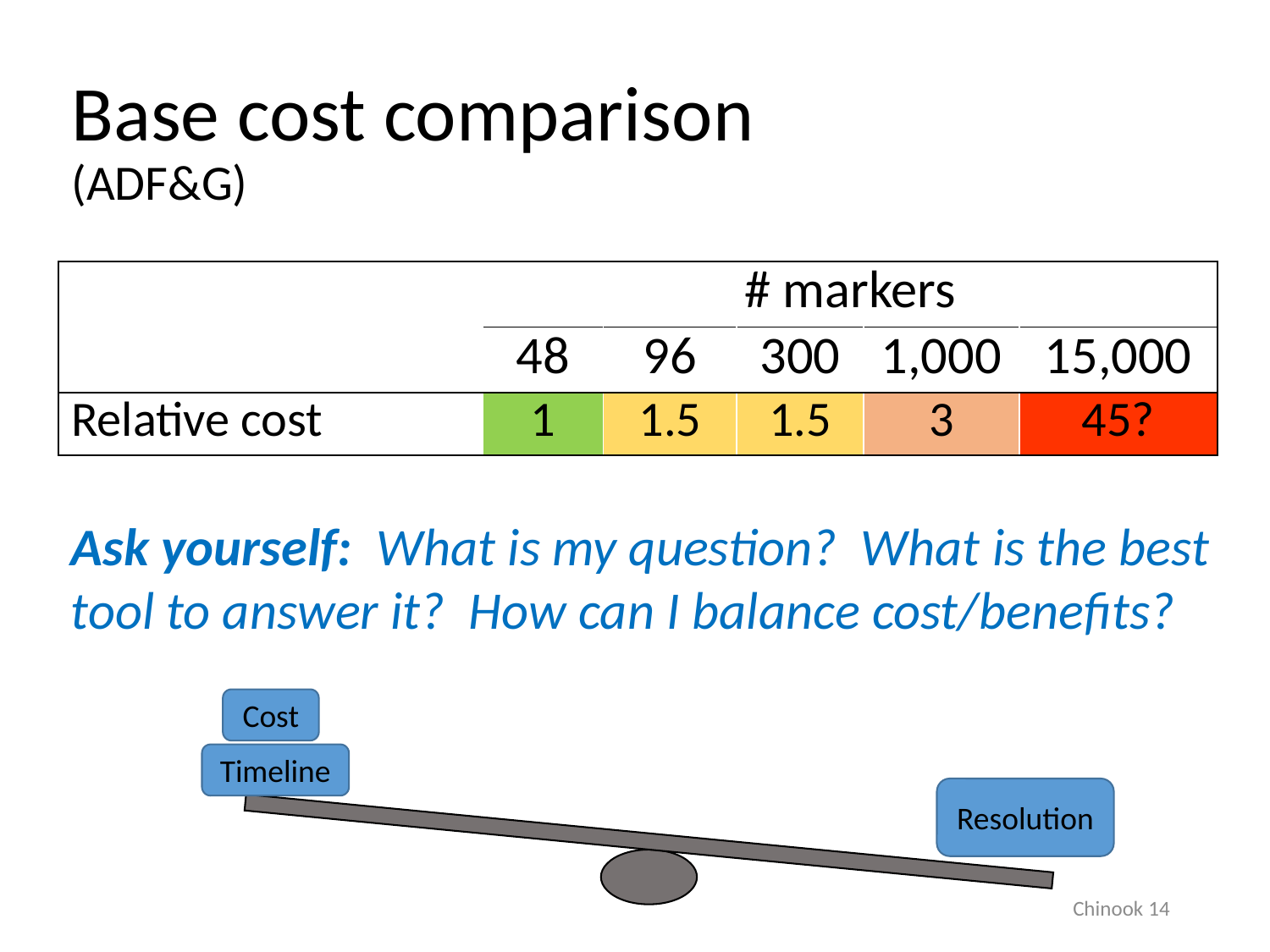

# Base cost comparison (ADF&G)
|  | # markers |  |  |  |  |
| --- | --- | --- | --- | --- | --- |
|  | 48 | 96 | 300 | 1,000 | 15,000 |
| Relative cost | 1 | 1.5 | 1.5 | 3 | 45? |
Ask yourself:  What is my question?  What is the best tool to answer it?  How can I balance cost/benefits?
Cost
Timeline
Resolution

Chinook 14